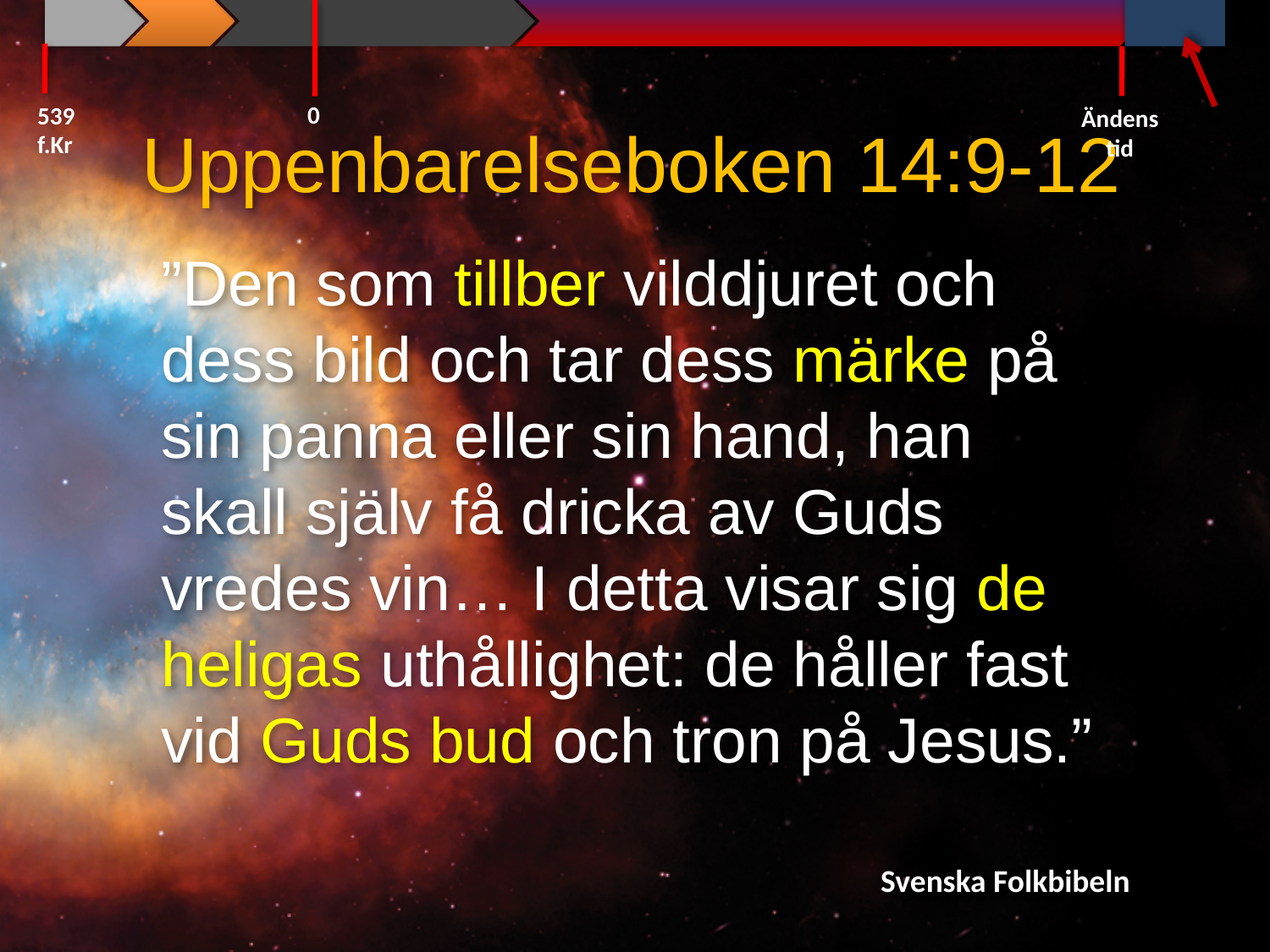

0
539 f.Kr
Ändens tid
Uppenbarelseboken 14:9-12
”Den som tillber vilddjuret och dess bild och tar dess märke på sin panna eller sin hand, han skall själv få dricka av Guds vredes vin… I detta visar sig de heligas uthållighet: de håller fast vid Guds bud och tron på Jesus.”
Svenska Folkbibeln